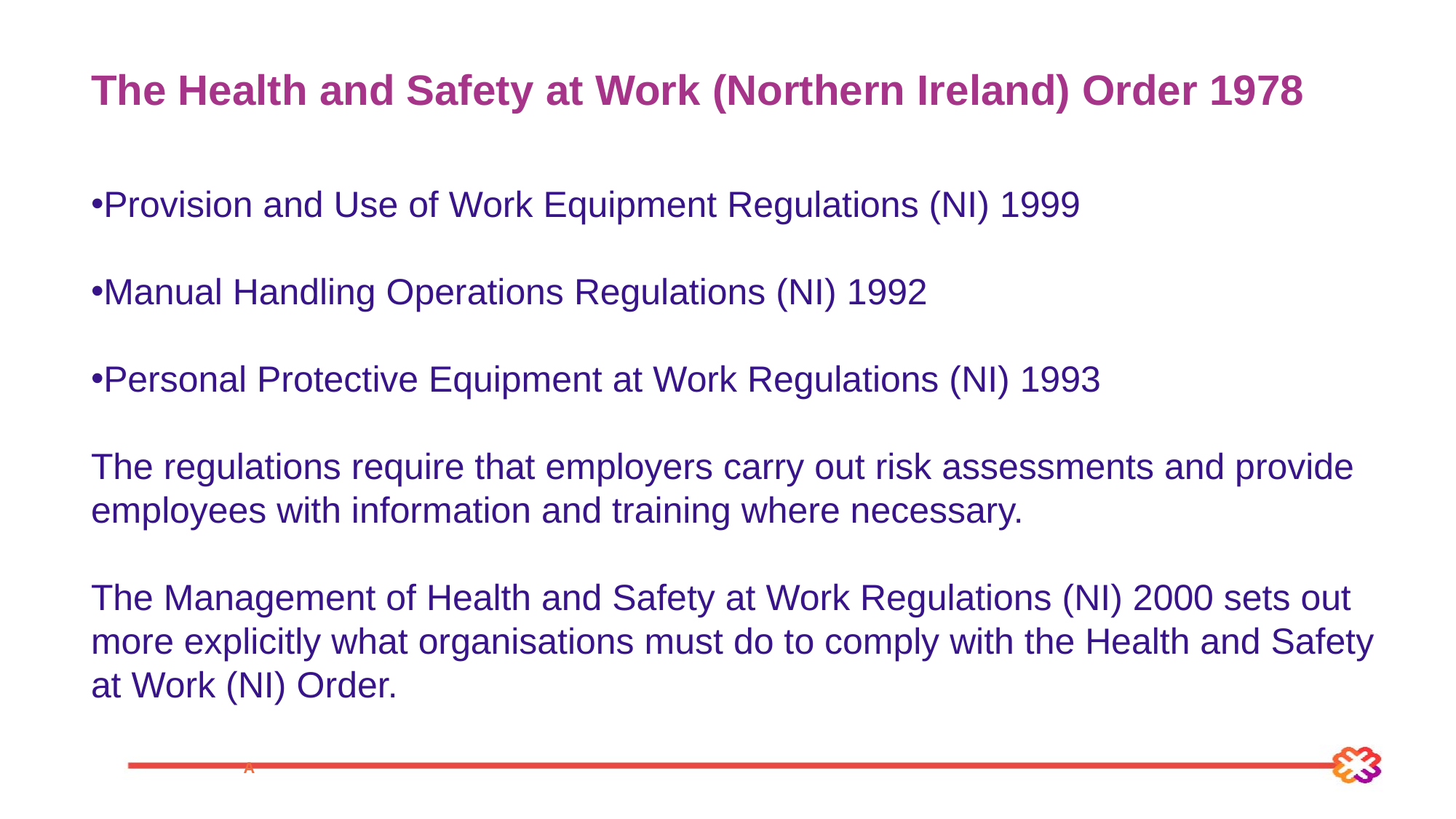

# The Health and Safety at Work (Northern Ireland) Order 1978

Provision and Use of Work Equipment Regulations (NI) 1999

Manual Handling Operations Regulations (NI) 1992

Personal Protective Equipment at Work Regulations (NI) 1993

The regulations require that employers carry out risk assessments and provide employees with information and training where necessary.

The Management of Health and Safety at Work Regulations (NI) 2000 sets out more explicitly what organisations must do to comply with the Health and Safety at Work (NI) Order.
A